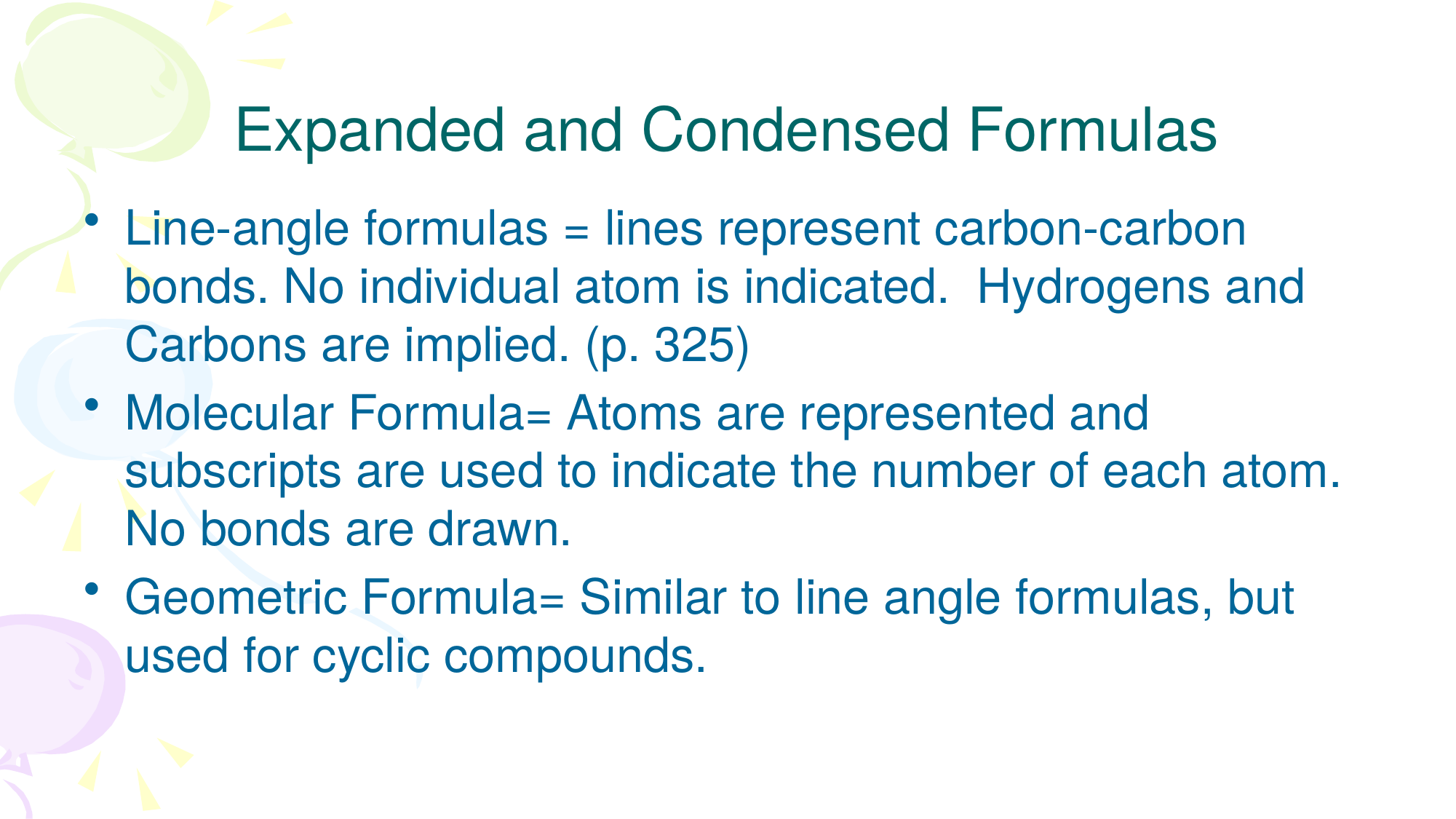

# Expanded and Condensed Formulas
Line-angle formulas = lines represent carbon-carbon bonds. No individual atom is indicated.  Hydrogens and Carbons are implied. (p. 325)
Molecular Formula= Atoms are represented and subscripts are used to indicate the number of each atom.  No bonds are drawn.
Geometric Formula= Similar to line angle formulas, but used for cyclic compounds.